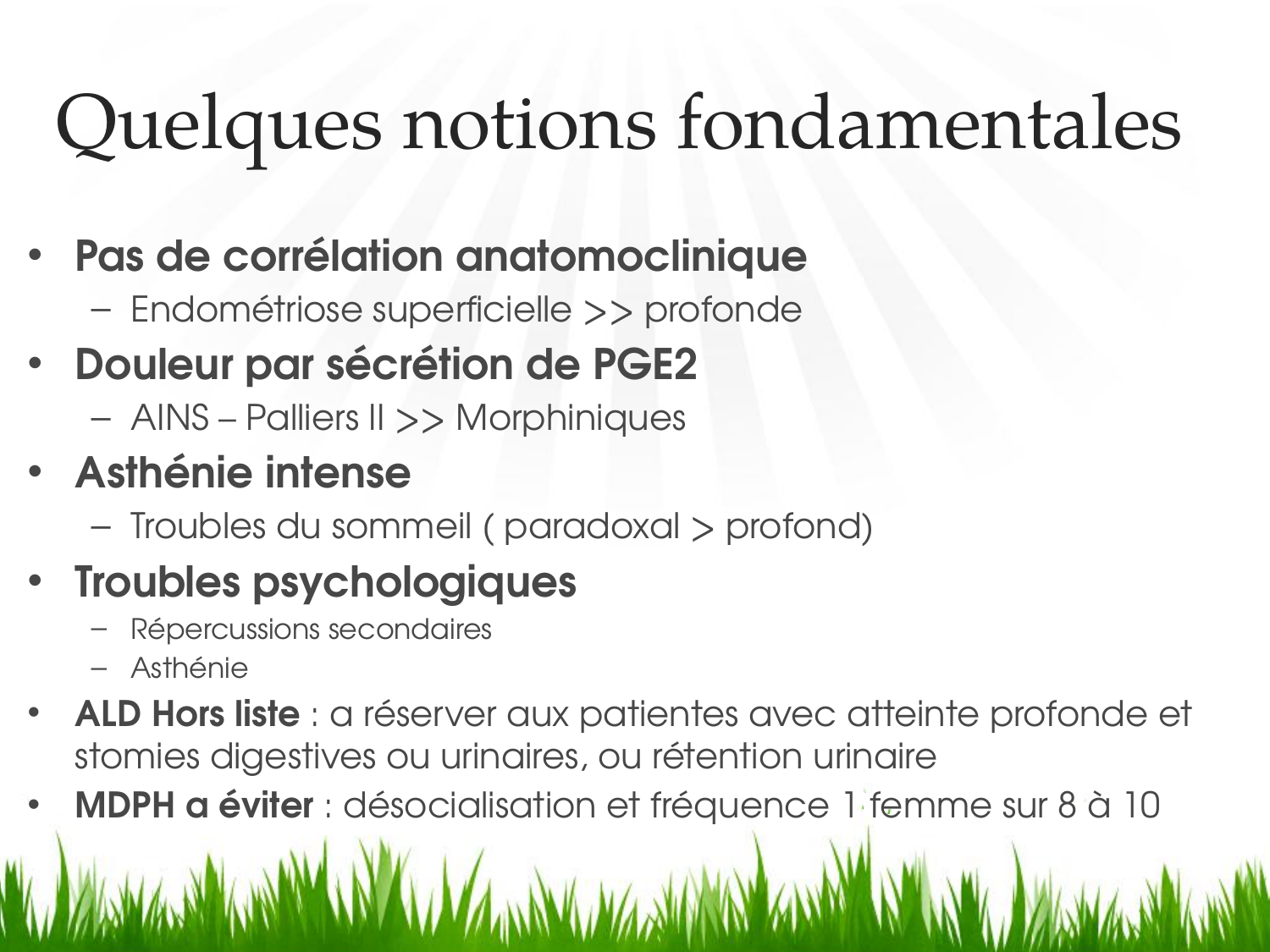

# Quelques notions fondamentales
Pas de corrélation anatomoclinique
Endométriose superficielle >> profonde
Douleur par sécrétion de PGE2
AINS – Palliers II >> Morphiniques
Asthénie intense
Troubles du sommeil ( paradoxal > profond)
Troubles psychologiques
Répercussions secondaires
Asthénie
ALD Hors liste : a réserver aux patientes avec atteinte profonde et stomies digestives ou urinaires, ou rétention urinaire
MDPH a éviter : désocialisation et fréquence 1 femme sur 8 à 10